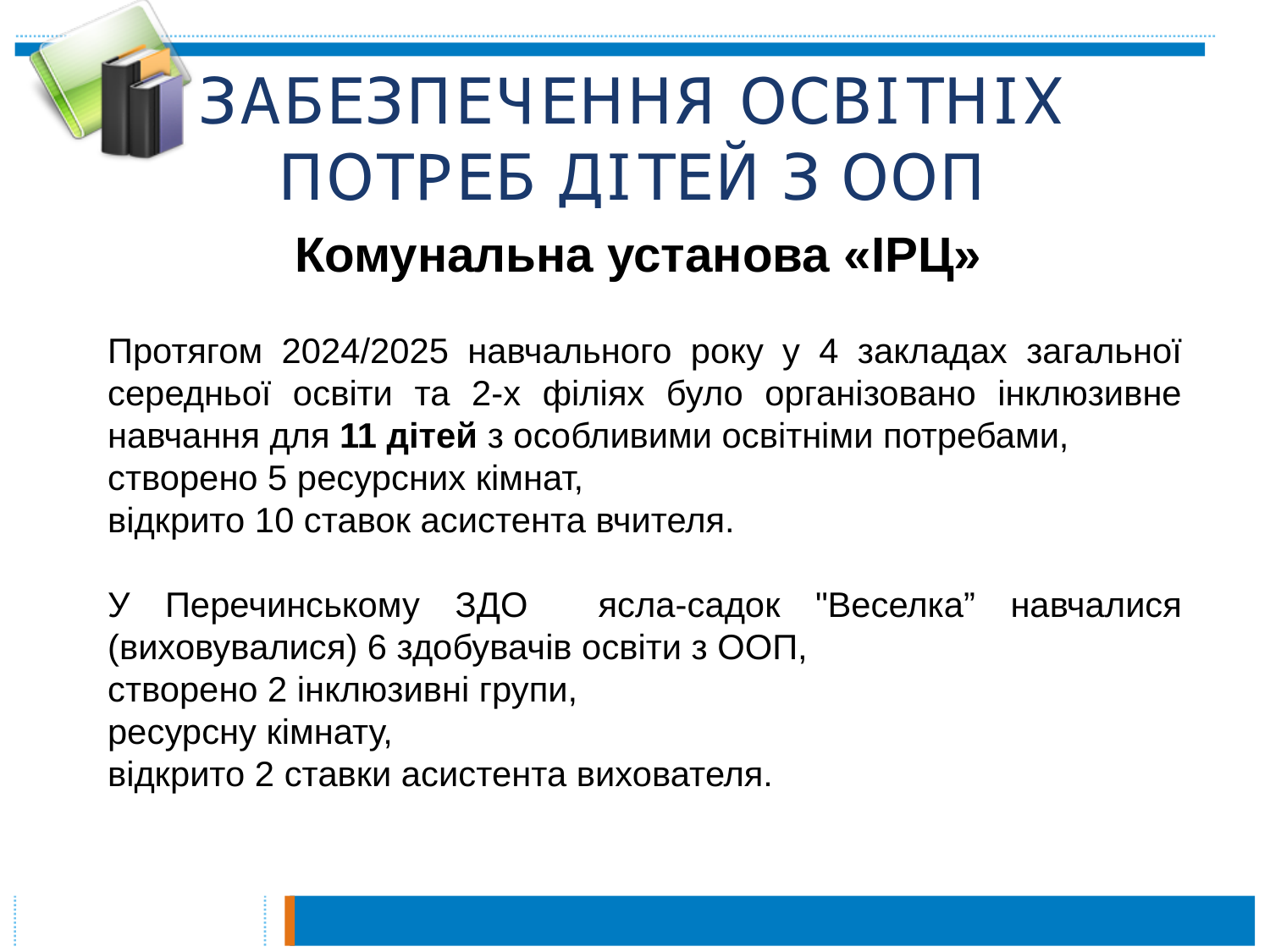

# ЗАБЕЗПЕЧЕННЯ ОСВІТНІХ ПОТРЕБ ДІТЕЙ З ООП
Комунальна установа «ІРЦ»
Протягом 2024/2025 навчального року у 4 закладах загальної середньої освіти та 2-х філіях було організовано інклюзивне навчання для 11 дітей з особливими освітніми потребами,
створено 5 ресурсних кімнат,
відкрито 10 ставок асистента вчителя.

У Перечинському ЗДО  ясла-садок "Веселка” навчалися (виховувалися) 6 здобувачів освіти з ООП,
створено 2 інклюзивні групи,
ресурсну кімнату,
відкрито 2 ставки асистента вихователя.